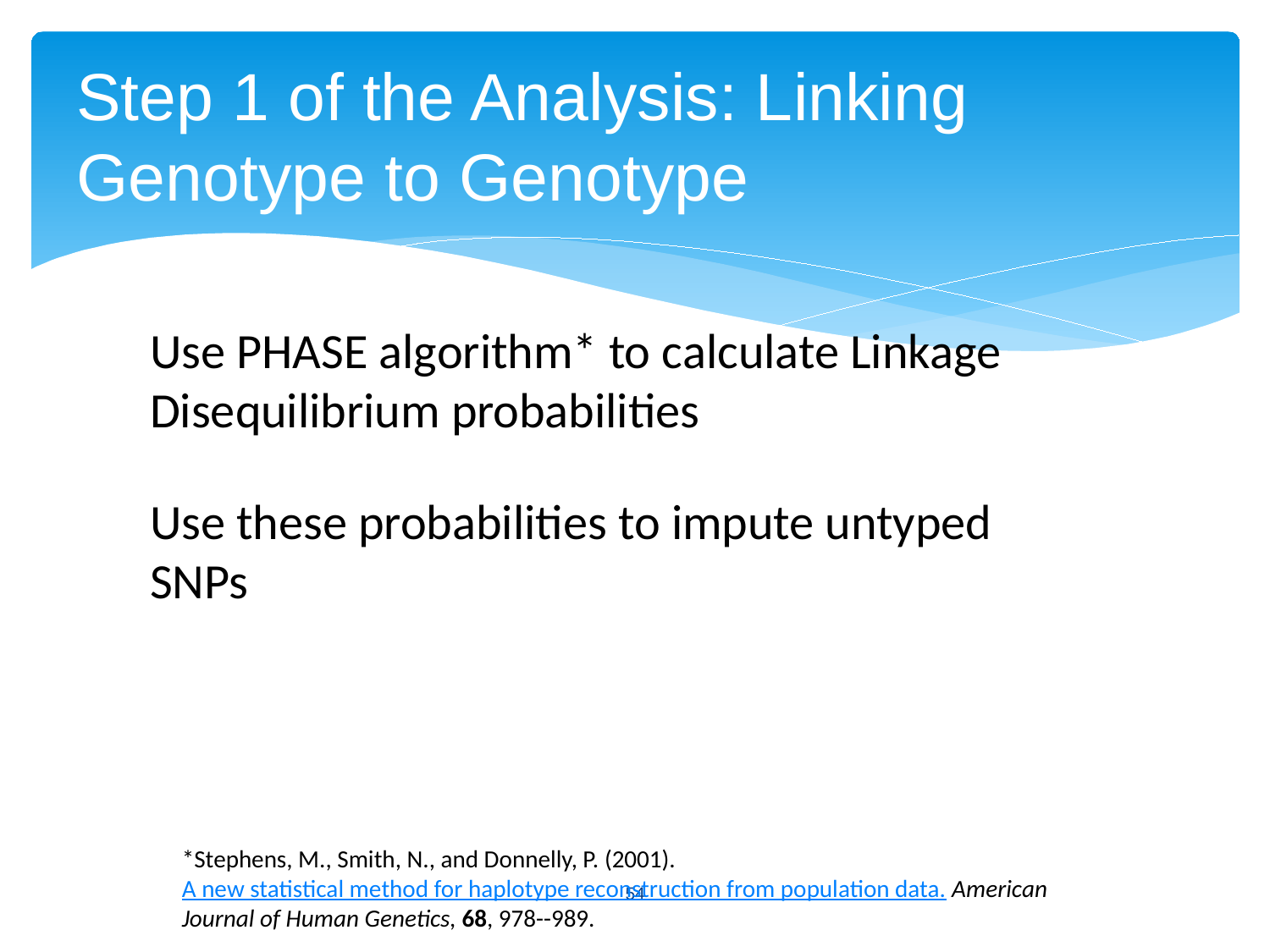

# Step 1 of the Analysis: Linking Genotype to Genotype
Use PHASE algorithm* to calculate Linkage Disequilibrium probabilities
Use these probabilities to impute untyped SNPs
*Stephens, M., Smith, N., and Donnelly, P. (2001). A new statistical method for haplotype reconstruction from population data. American Journal of Human Genetics, 68, 978--989.
54